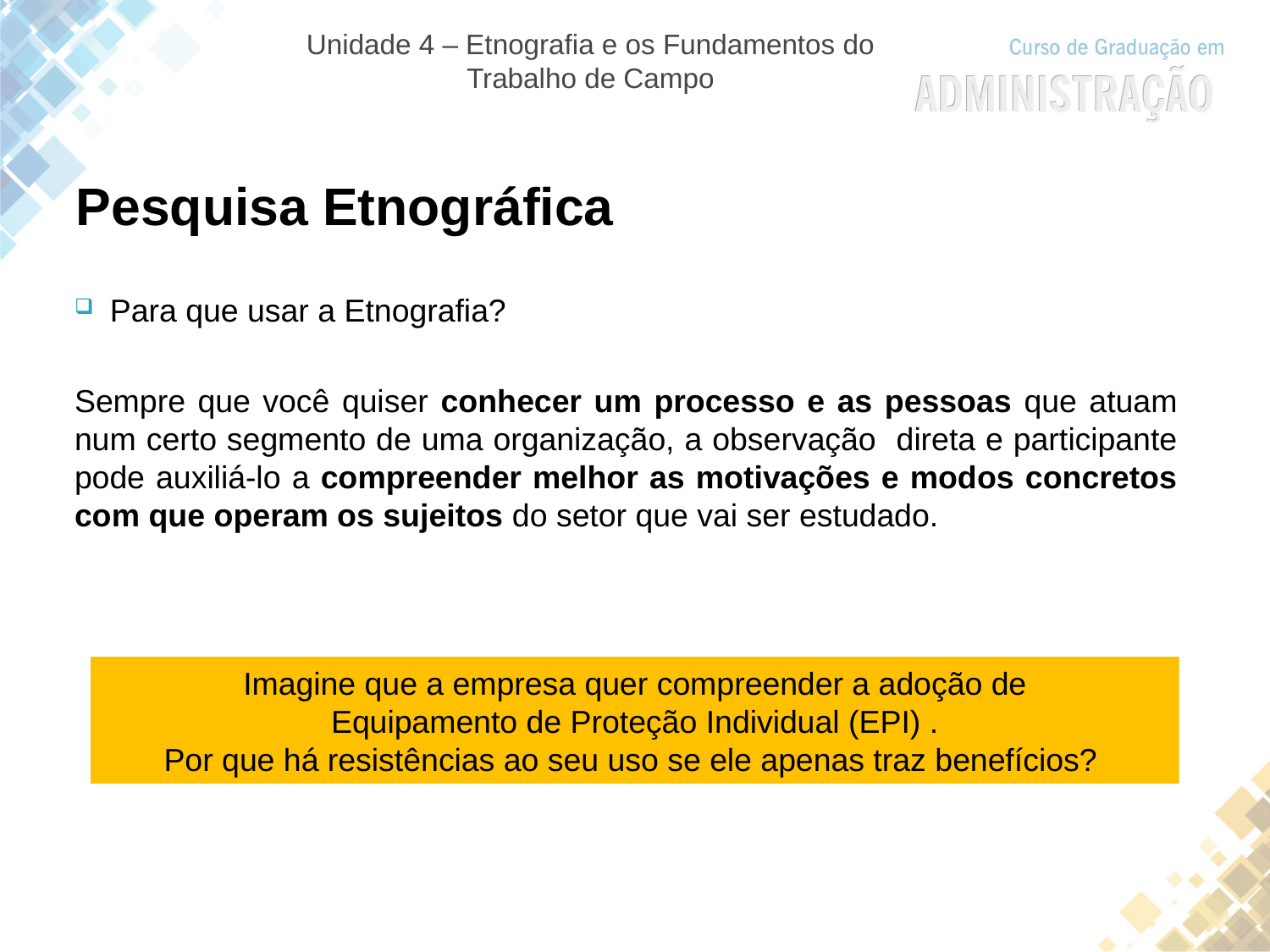

Unidade 4 – Etnografia e os Fundamentos do Trabalho de Campo
Pesquisa Etnográfica
Para que usar a Etnografia?

Sempre que você quiser conhecer um processo e as pessoas que atuam num certo segmento de uma organização, a observação  direta e participante pode auxiliá-lo a compreender melhor as motivações e modos concretos com que operam os sujeitos do setor que vai ser estudado.
Imagine que a empresa quer compreender a adoção de
Equipamento de Proteção Individual (EPI) .
Por que há resistências ao seu uso se ele apenas traz benefícios?